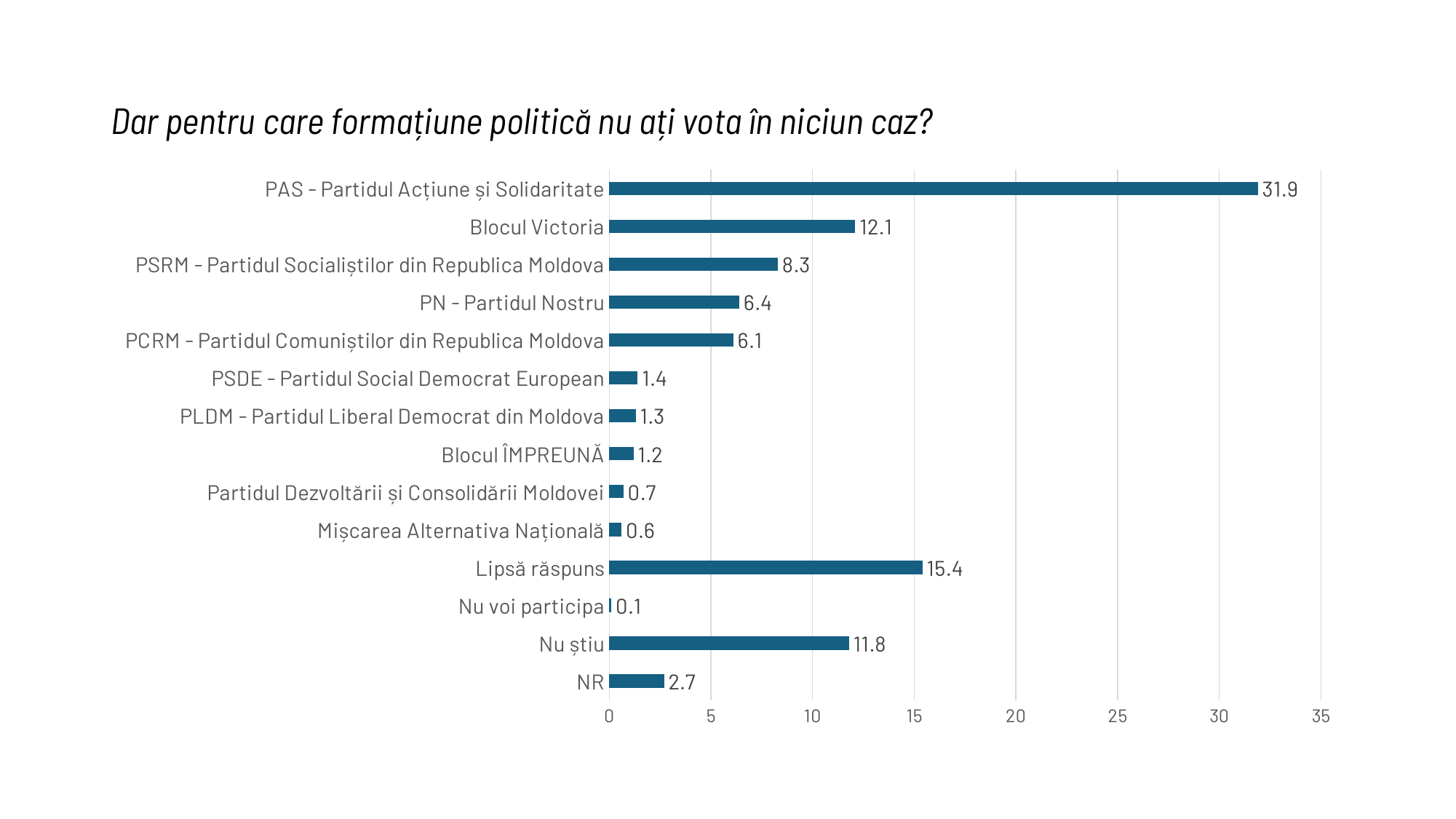

# Dar pentru care formațiune politică nu ați vota în niciun caz?

### Chart

| Category | Series 1 |
|---|---|
| NR | 2.7 |
| Nu știu | 11.8 |
| Nu voi participa | 0.1 |
| Lipsă răspuns | 15.4 |
| Mișcarea Alternativa Națională | 0.6 |
| Partidul Dezvoltării și Consolidării Moldovei | 0.7 |
| Blocul ÎMPREUNĂ | 1.2 |
| PLDM - Partidul Liberal Democrat din Moldova | 1.3 |
| PSDE - Partidul Social Democrat European | 1.4 |
| PCRM - Partidul Comuniștilor din Republica Moldova | 6.1 |
| PN - Partidul Nostru | 6.4 |
| PSRM - Partidul Socialiștilor din Republica Moldova | 8.3 |
| Blocul Victoria | 12.1 |
| PAS - Partidul Acțiune și Solidaritate | 31.9 |